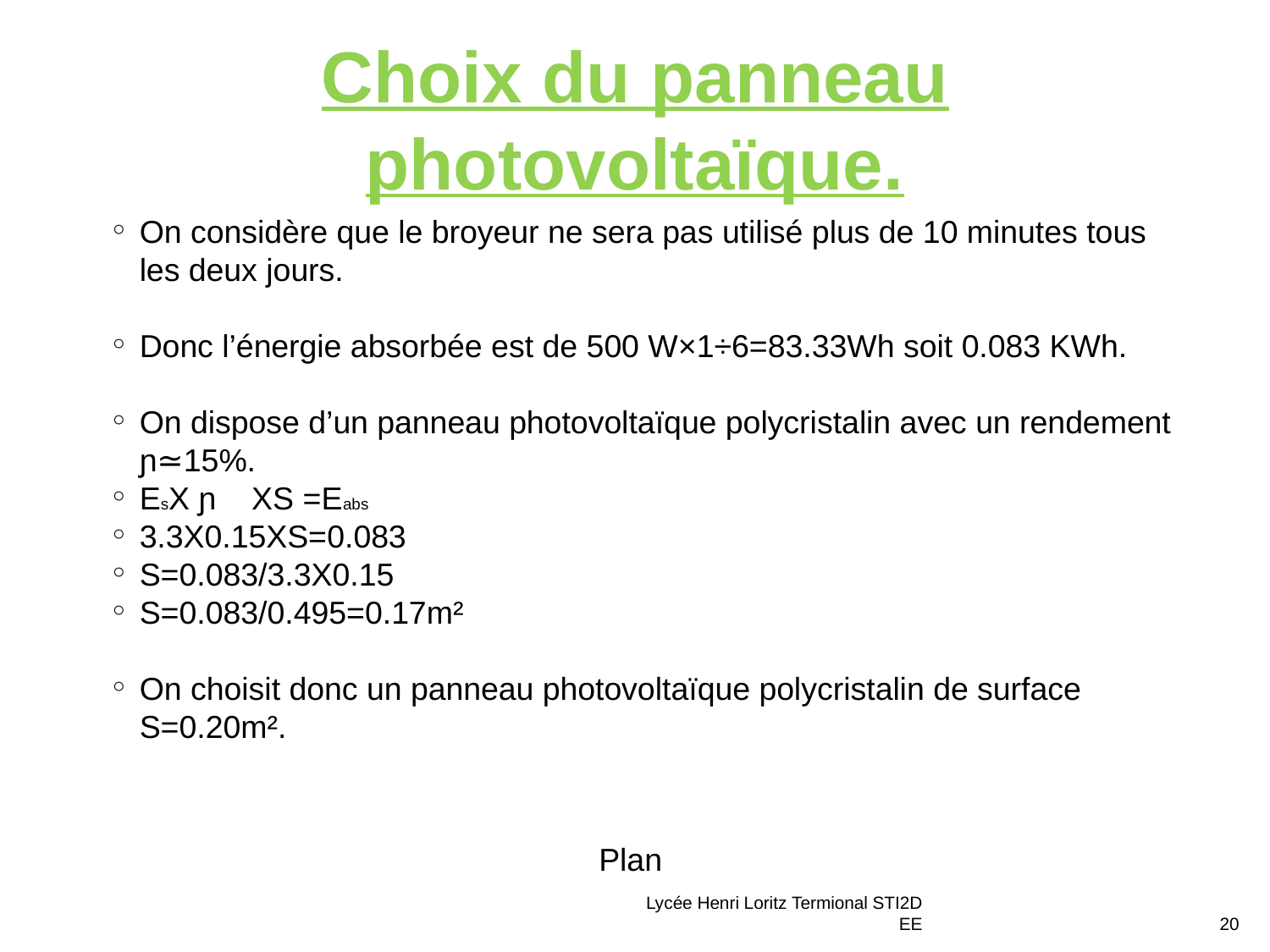

Choix du panneau photovoltaïque.
On considère que le broyeur ne sera pas utilisé plus de 10 minutes tous les deux jours.

Donc l’énergie absorbée est de 500 W×1÷6=83.33Wh soit 0.083 KWh.

On dispose d’un panneau photovoltaïque polycristalin avec un rendement ɲ≃15%.
EsX ɲ    XS =Eabs
3.3X0.15XS=0.083
S=0.083/3.3X0.15
S=0.083/0.495=0.17m²

On choisit donc un panneau photovoltaïque polycristalin de surface S=0.20m².
Plan
Lycée Henri Loritz Termional STI2D EE
20